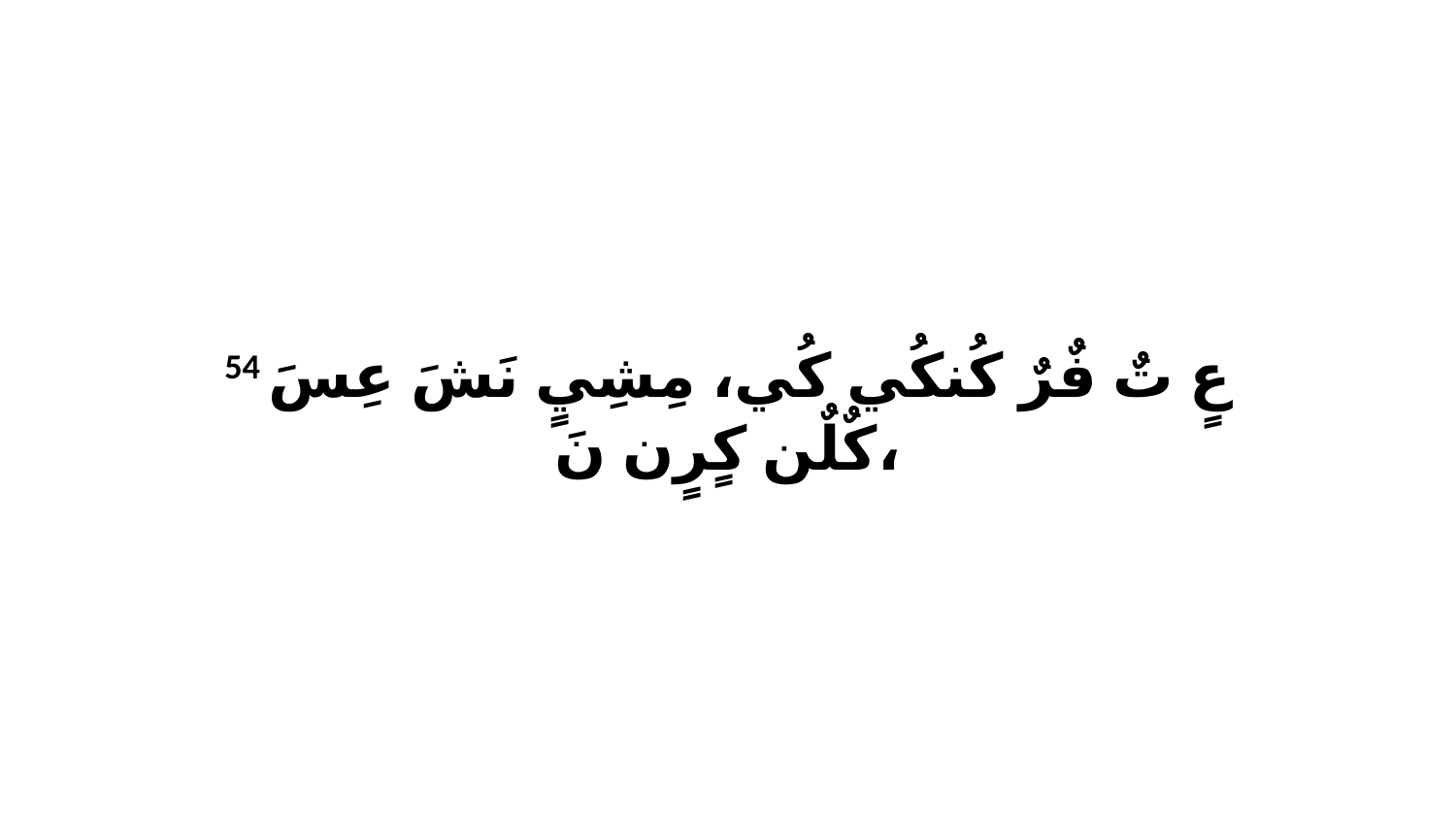

54 عٍ تٌ فٌرٌ كُنكُي كُي، مِشِيٍ نَشَ عِسَ كٌلٌن كٍرٍن نَ،